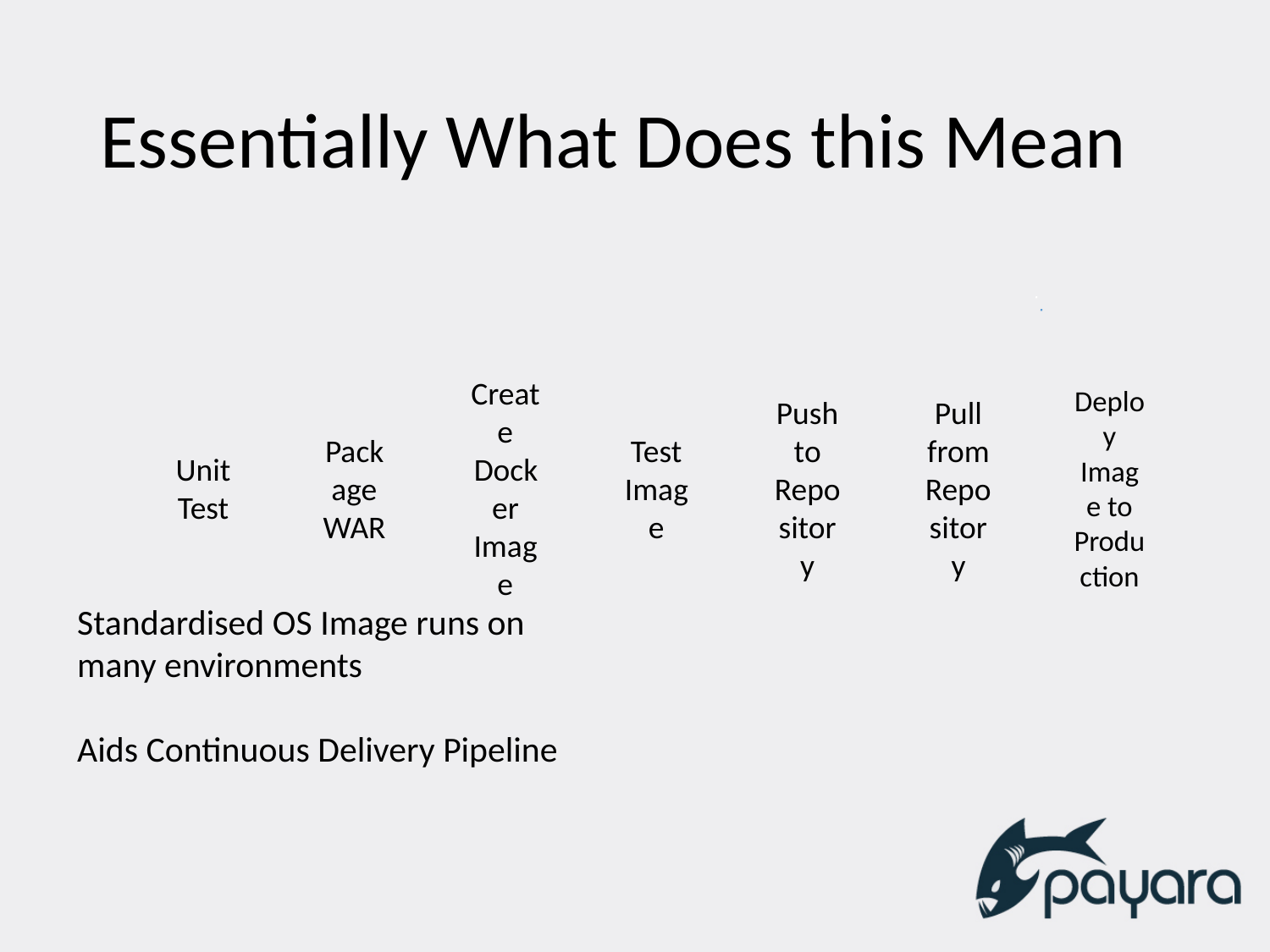

# Essentially What Does this Mean
Unit Test
Package WAR
Create Docker Image
Test Image
Deploy Image to Production
Push to Repository
Pull from Repository
Standardised OS Image runs on
many environments

Aids Continuous Delivery Pipeline